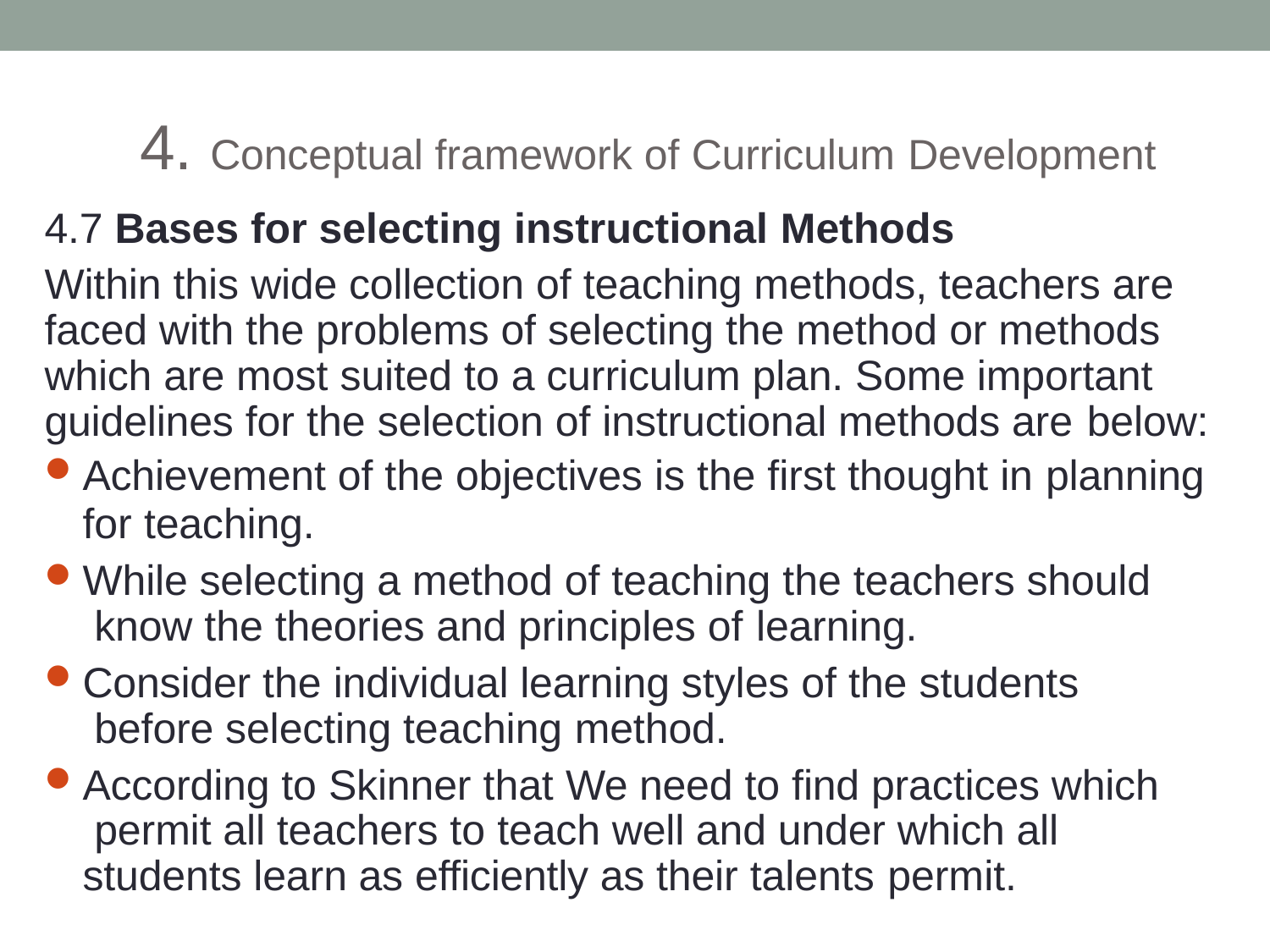

4. Conceptual framework of Curriculum Development
4.7 Bases for selecting instructional Methods
Within this wide collection of teaching methods, teachers are  faced with the problems of selecting the method or methods  which are most suited to a curriculum plan. Some important  guidelines for the selection of instructional methods are below:
Achievement of the objectives is the first thought in planning
for teaching.
While selecting a method of teaching the teachers should  know the theories and principles of learning.
Consider the individual learning styles of the students  before selecting teaching method.
According to Skinner that We need to find practices which  permit all teachers to teach well and under which all  students learn as efficiently as their talents permit.